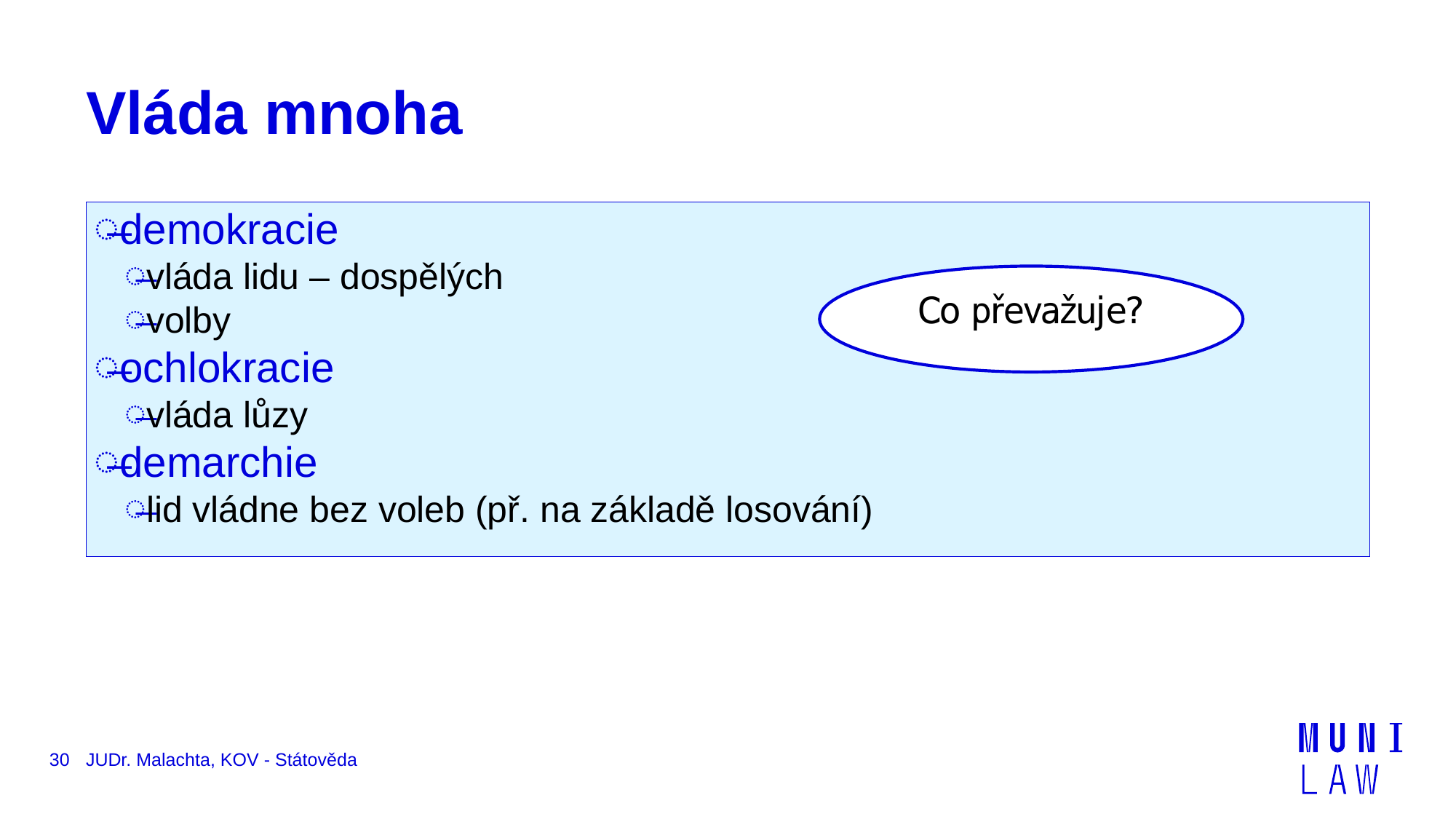

# Vláda mnoha
demokracie
vláda lidu – dospělých
volby
ochlokracie
vláda lůzy
demarchie
lid vládne bez voleb (př. na základě losování)
Co převažuje?
30
JUDr. Malachta, KOV - Státověda